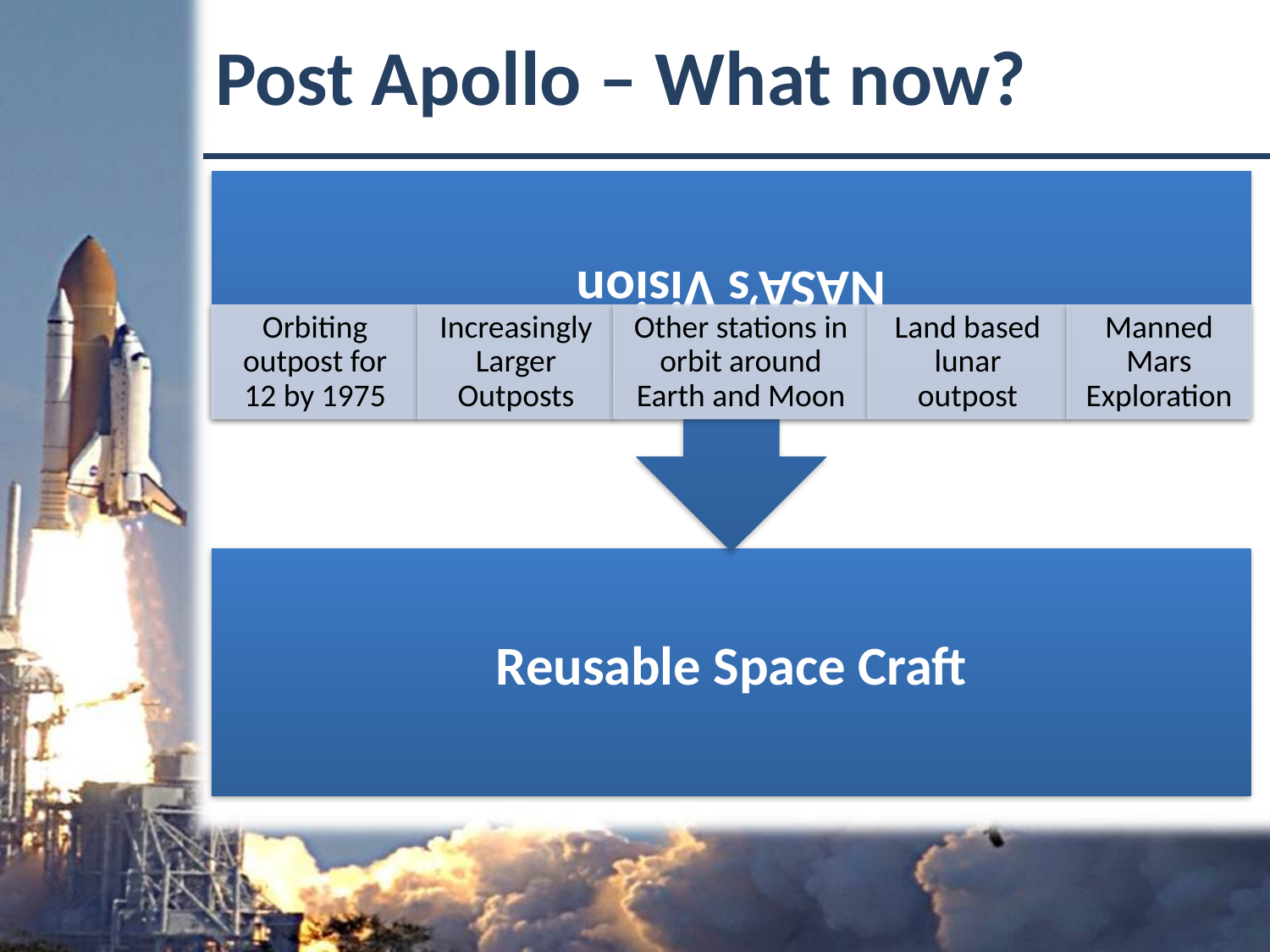

Post Apollo – What now?
Reusable Space Craft
NASA’s Vision
Orbiting outpost for 12 by 1975
Increasingly Larger Outposts
Other stations in orbit around Earth and Moon
Land based lunar outpost
Manned Mars Exploration